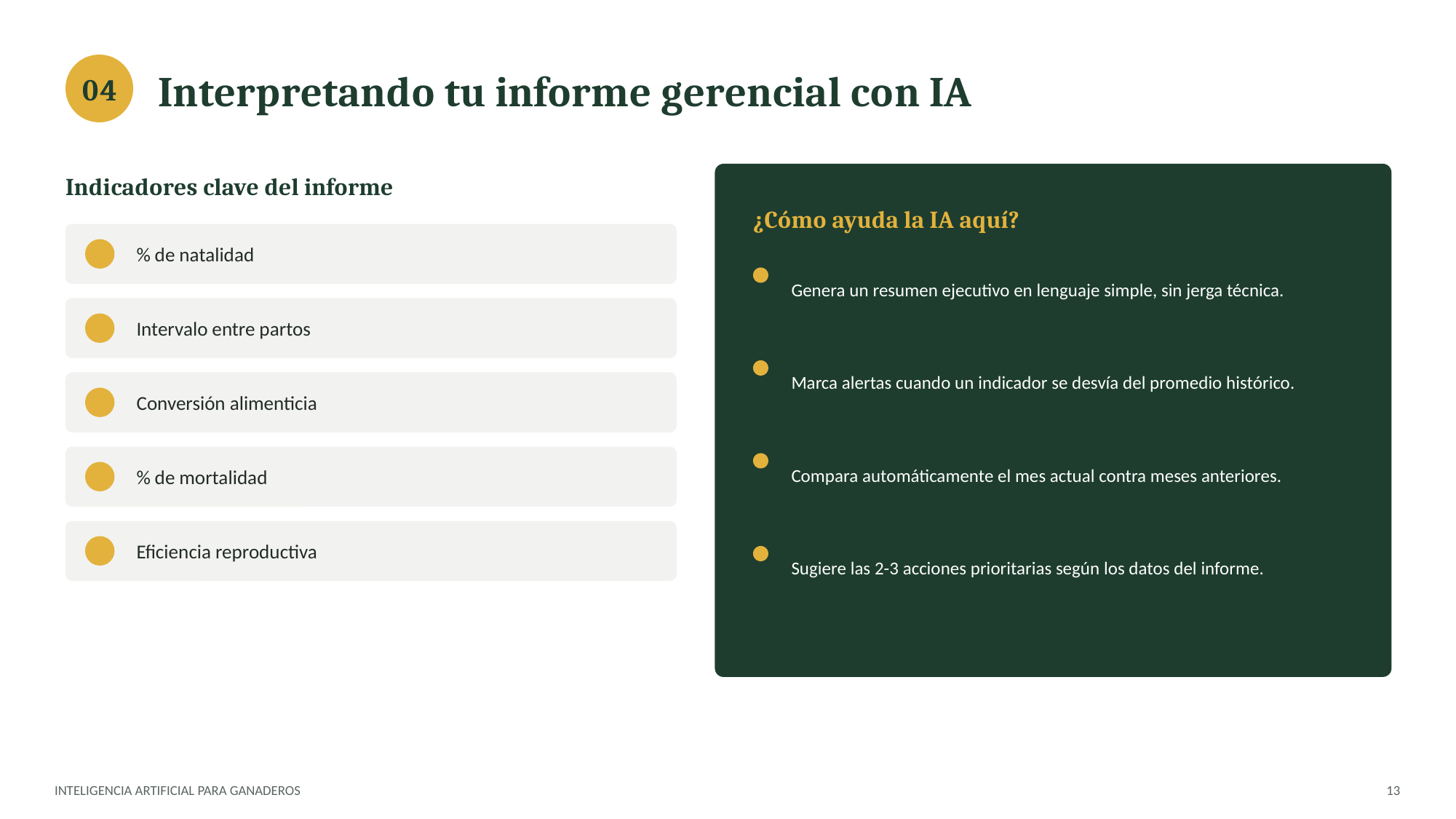

Interpretando tu informe gerencial con IA

04
Indicadores clave del informe

¿Cómo ayuda la IA aquí?

% de natalidad

Genera un resumen ejecutivo en lenguaje simple, sin jerga técnica.

Intervalo entre partos

Marca alertas cuando un indicador se desvía del promedio histórico.

Conversión alimenticia

Compara automáticamente el mes actual contra meses anteriores.

% de mortalidad

Eficiencia reproductiva
Sugiere las 2-3 acciones prioritarias según los datos del informe.

INTELIGENCIA ARTIFICIAL PARA GANADEROS
13